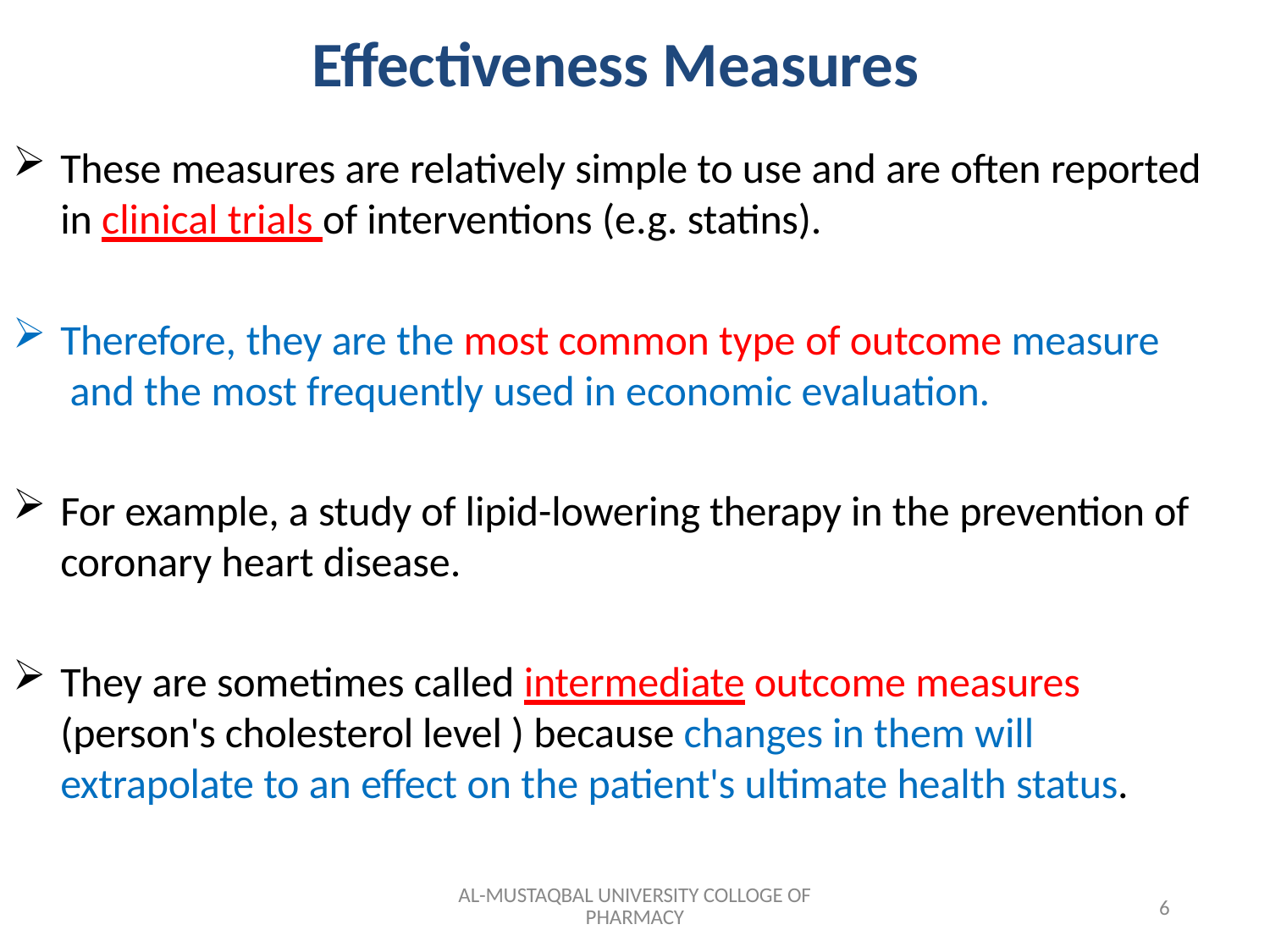

# Effectiveness Measures
These measures are relatively simple to use and are often reported  in clinical trials of interventions (e.g. statins).

Therefore, they are the most common type of outcome measure  and the most frequently used in economic evaluation.

For example, a study of lipid-lowering therapy in the prevention of  coronary heart disease.

They are sometimes called intermediate outcome measures  (person's cholesterol level ) because changes in them will  extrapolate to an effect on the patient's ultimate health status.
AL-MUSTAQBAL UNIVERSITY COLLOGE OF PHARMACY
6